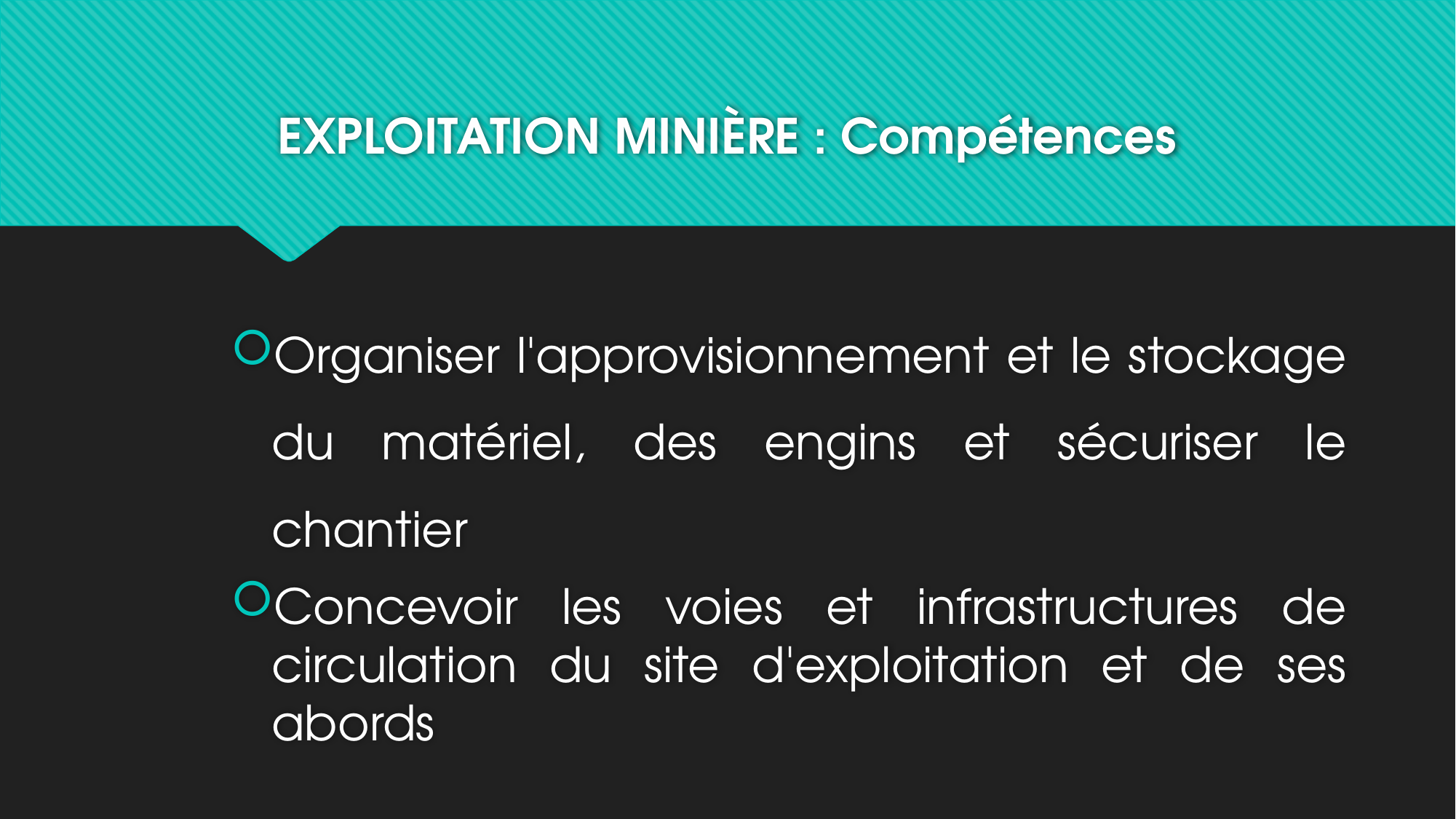

# EXPLOITATION MINIÈRE : Compétences
Organiser l'approvisionnement et le stockage du matériel, des engins et sécuriser le chantier
Concevoir les voies et infrastructures de circulation du site d'exploitation et de ses abords